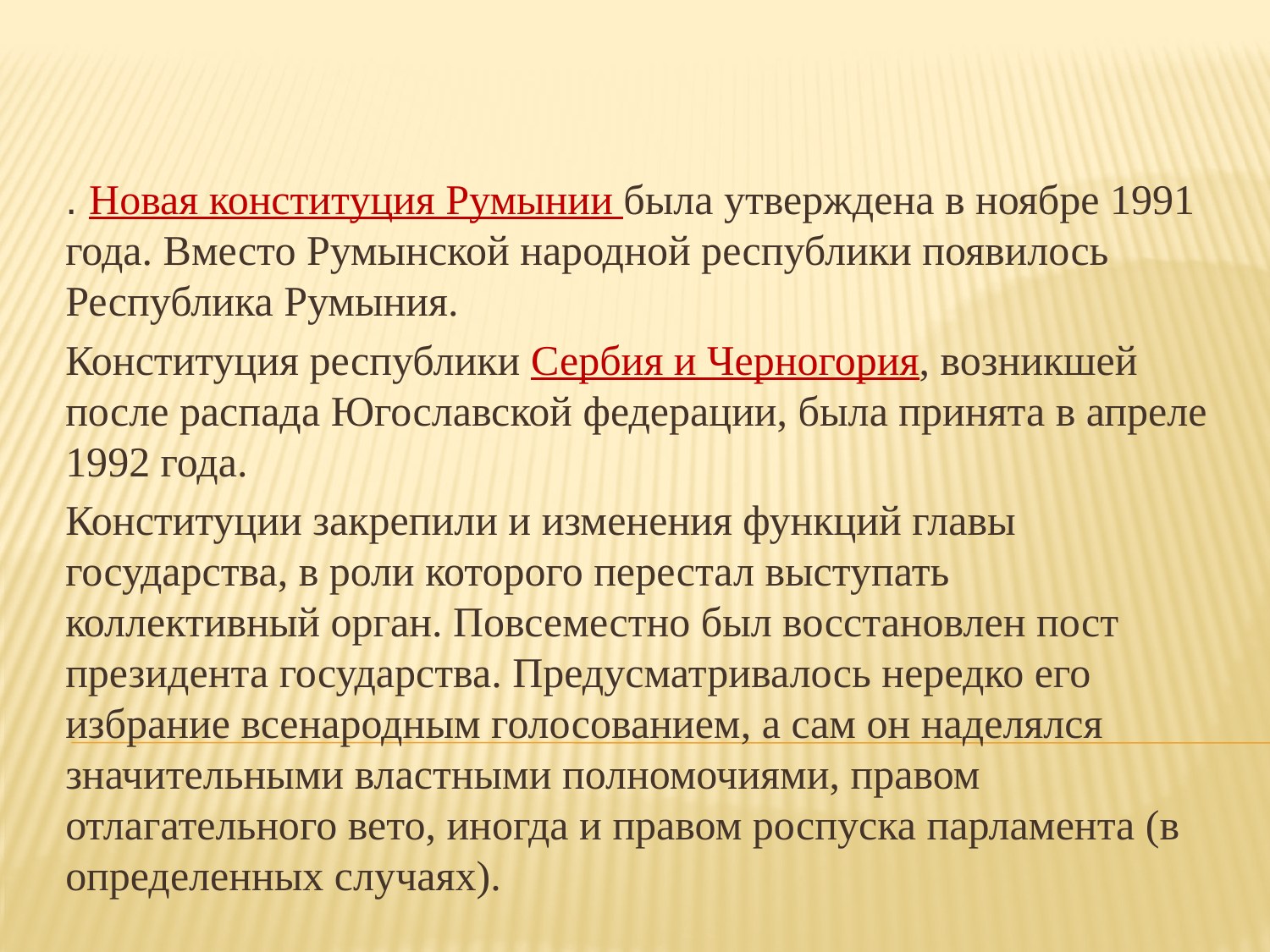

. Новая конституция Румынии была утверждена в ноябре 1991 года. Вместо Румынской народной республики появилось Республика Румыния.
Конституция республики Сербия и Черногория, возникшей после распада Югославской федерации, была принята в апреле 1992 года.
Конституции закрепили и изменения функций главы государства, в роли которого перестал выступать коллективный орган. Повсеместно был восстановлен пост президента государства. Предусматривалось нередко его избрание всенародным голосованием, а сам он наделялся значительными властными полномочиями, правом отлагательного вето, иногда и правом роспуска парламента (в определенных случаях).